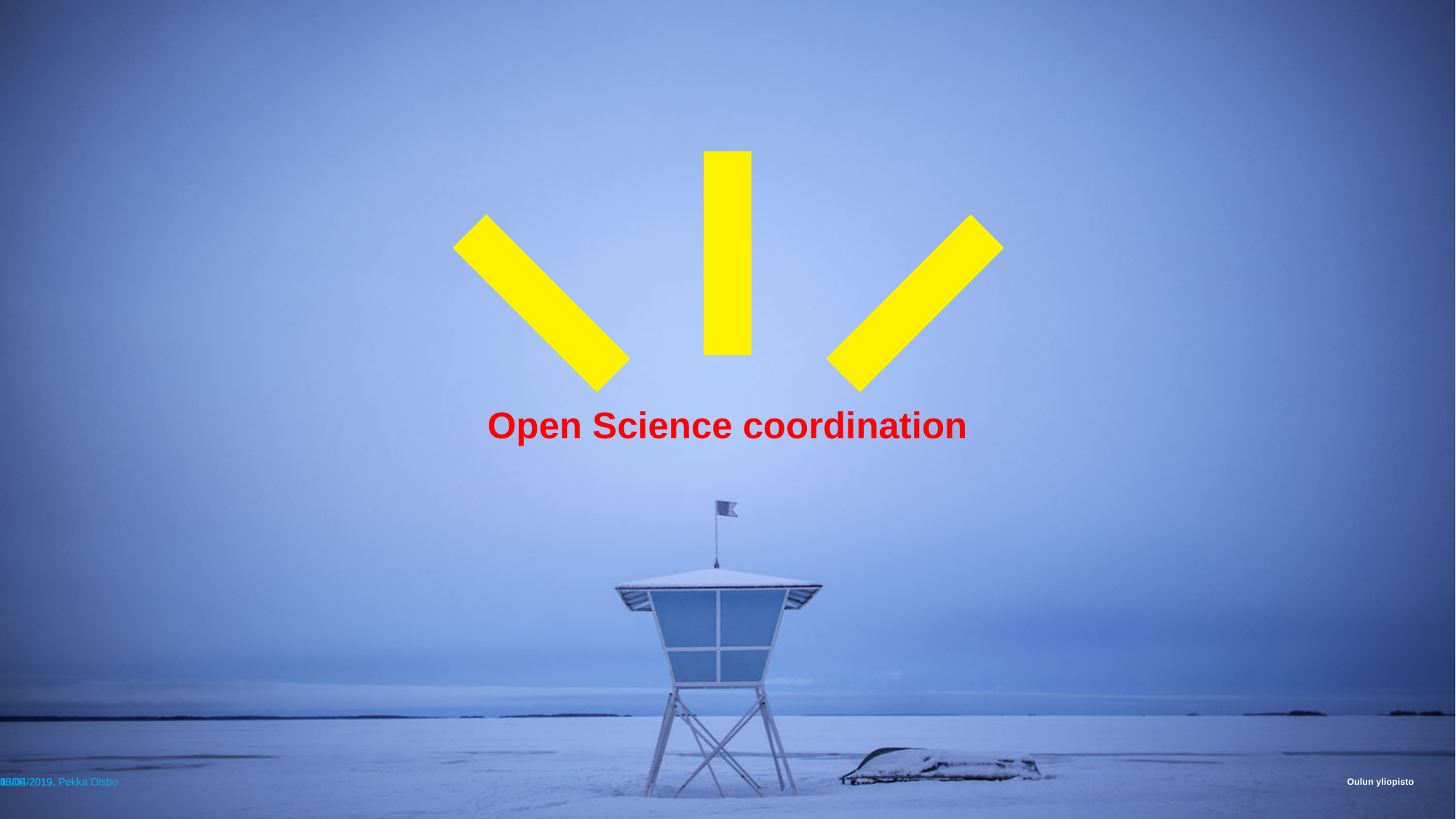

# Open Science coordination

08/04/2019
ILIDE 2019, Pekka Olsbo
15